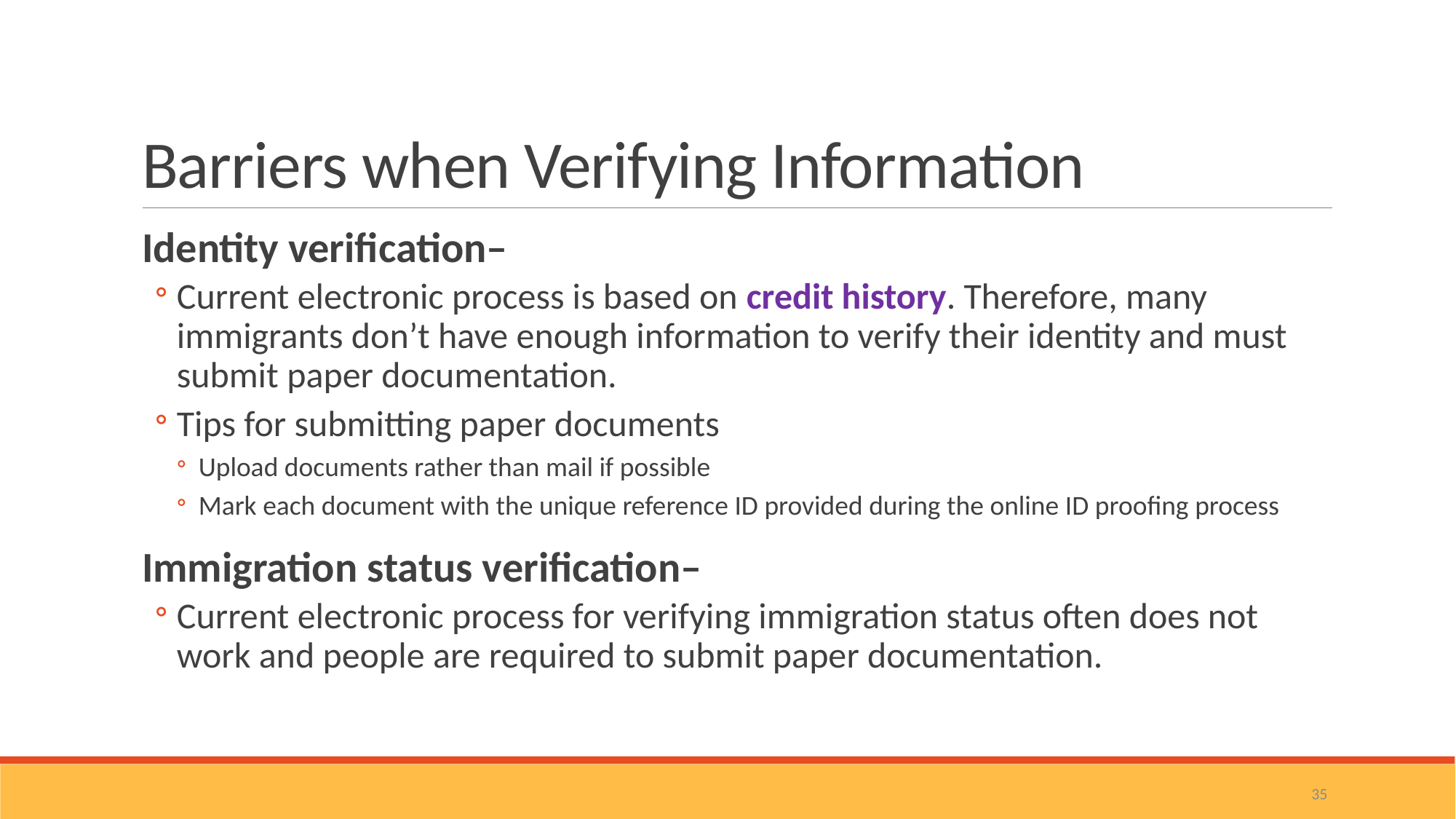

# Barriers when Verifying Information
Identity verification–
Current electronic process is based on credit history. Therefore, many immigrants don’t have enough information to verify their identity and must submit paper documentation.
Tips for submitting paper documents
Upload documents rather than mail if possible
Mark each document with the unique reference ID provided during the online ID proofing process
Immigration status verification–
Current electronic process for verifying immigration status often does not work and people are required to submit paper documentation.

35